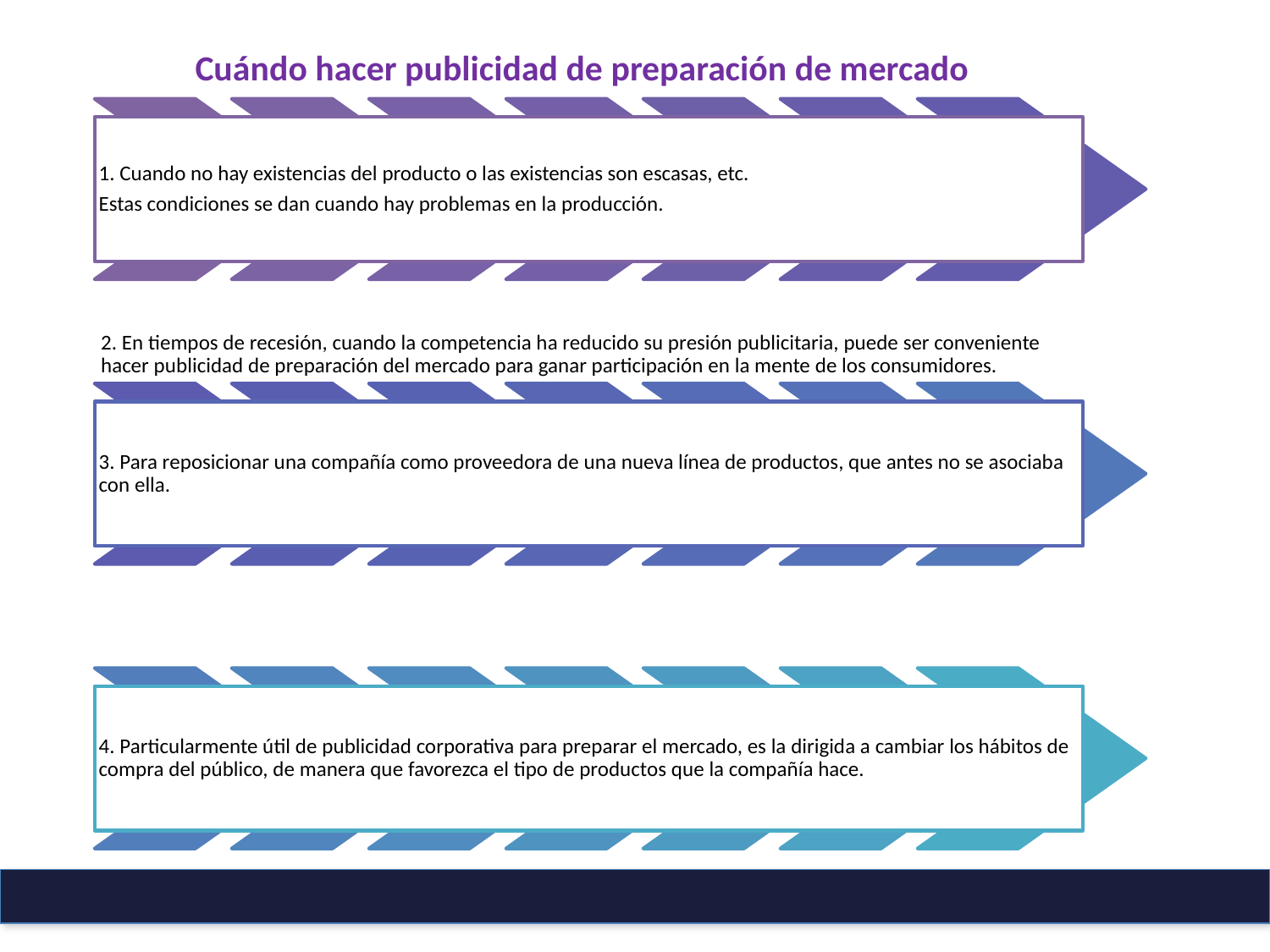

Cuándo hacer publicidad de preparación de mercado
1. Cuando no hay existencias del producto o las existencias son escasas, etc.
Estas condiciones se dan cuando hay problemas en la producción.
2. En tiempos de recesión, cuando la competencia ha reducido su presión publicitaria, puede ser conveniente hacer publicidad de preparación del mercado para ganar participación en la mente de los consumidores.
3. Para reposicionar una compañía como proveedora de una nueva línea de productos, que antes no se asociaba con ella.

4. Particularmente útil de publicidad corporativa para preparar el mercado, es la dirigida a cambiar los hábitos de compra del público, de manera que favorezca el tipo de productos que la compañía hace.